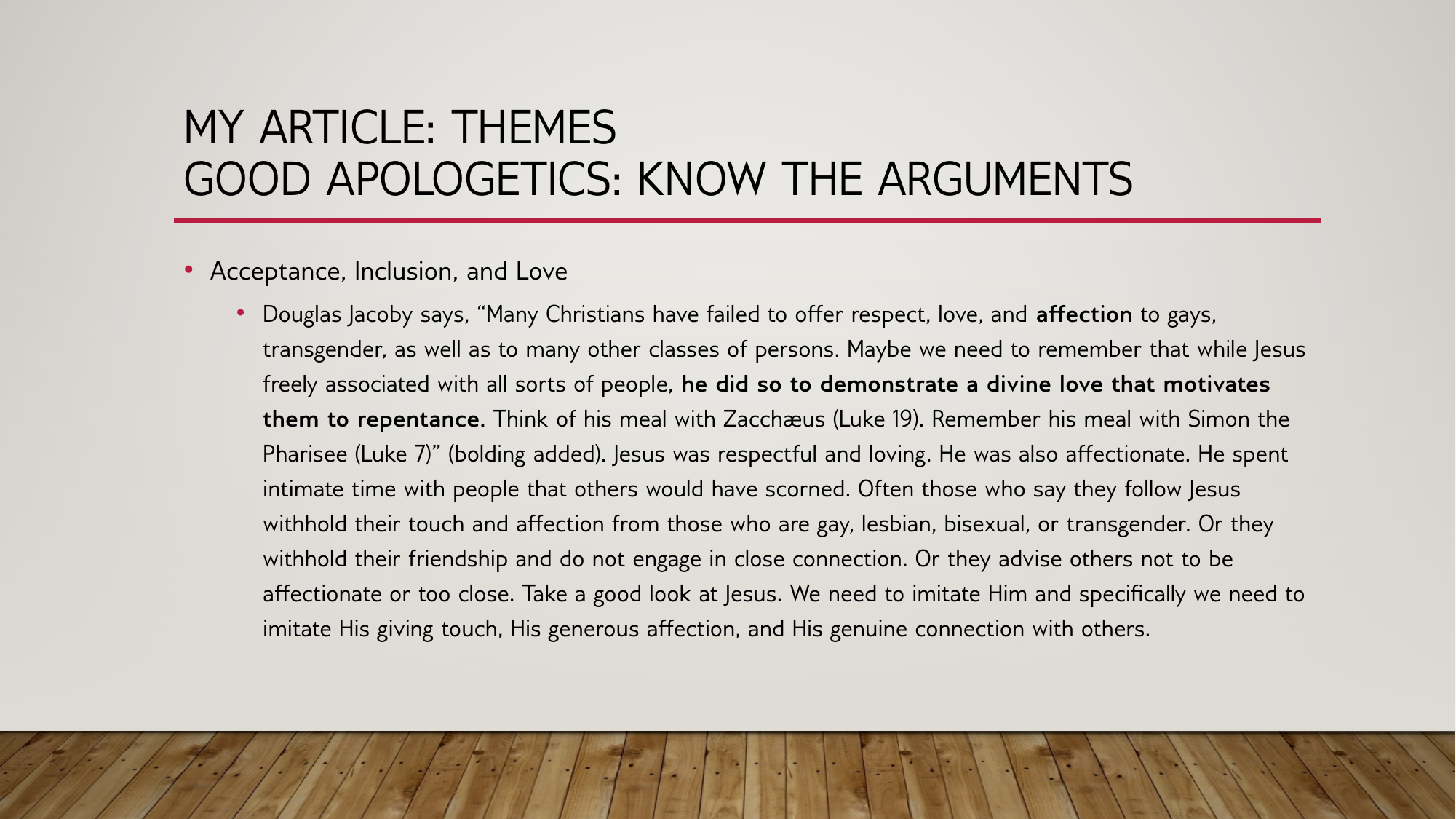

# My article: Themes Good apologetics: know the arguments
Acceptance, Inclusion, and Love
Douglas Jacoby says, “Many Christians have failed to offer respect, love, and affection to gays, transgender, as well as to many other classes of persons. Maybe we need to remember that while Jesus freely associated with all sorts of people, he did so to demonstrate a divine love that motivates them to repentance. Think of his meal with Zacchaeus (Luke 19). Remember his meal with Simon the Pharisee (Luke 7)” (bolding added). Jesus was respectful and loving. He was also affectionate. He spent intimate time with people that others would have scorned. Often those who say they follow Jesus withhold their touch and affection from those who are gay, lesbian, bisexual, or transgender. Or they withhold their friendship and do not engage in close connection. Or they advise others not to be affectionate or too close. Take a good look at Jesus. We need to imitate Him and specifically we need to imitate His giving touch, His generous affection, and His genuine connection with others.